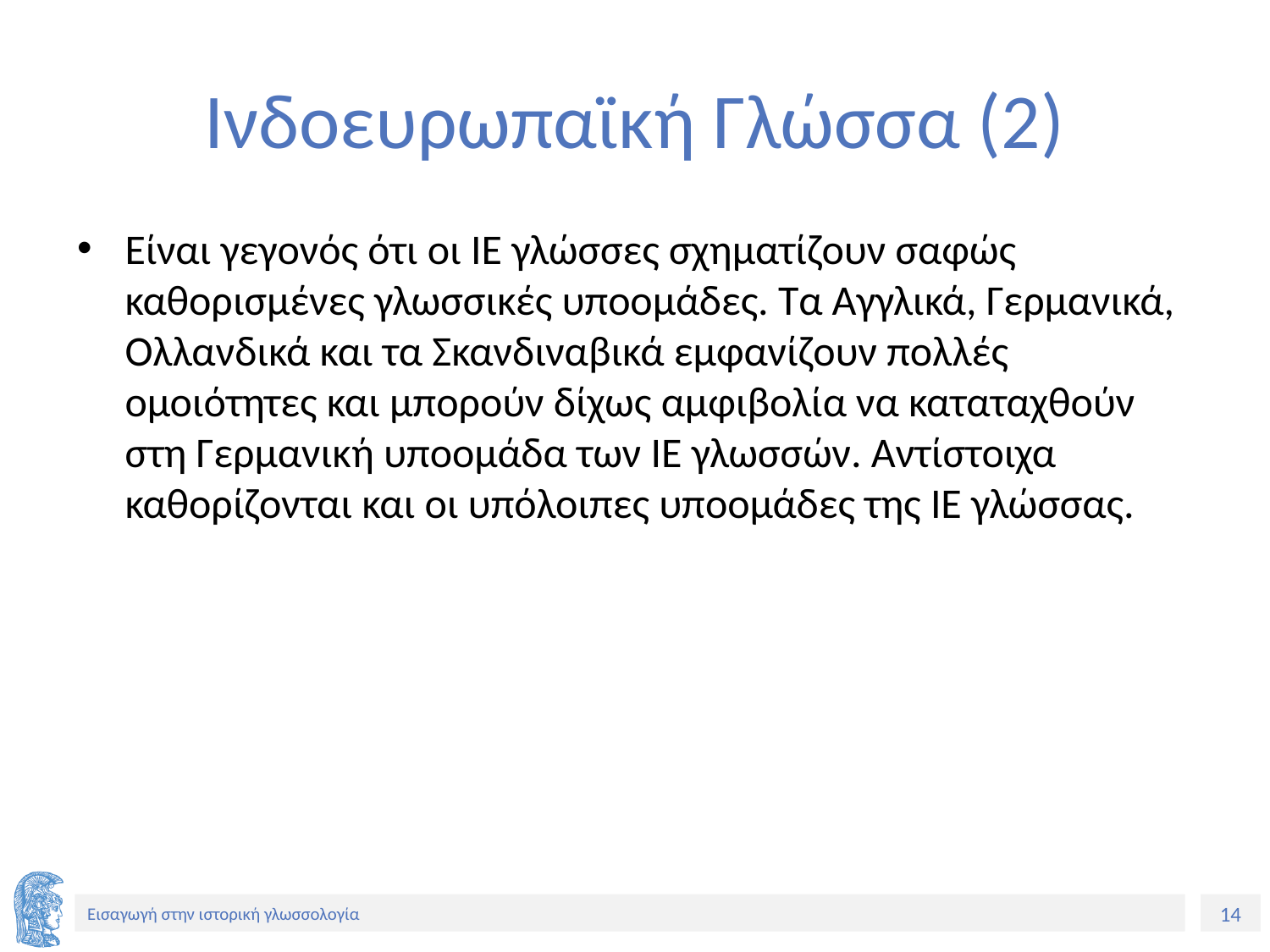

# Ινδοευρωπαϊκή Γλώσσα (2)
Είναι γεγονός ότι οι ΙΕ γλώσσες σχηματίζουν σαφώς καθορισμένες γλωσσικές υποομάδες. Τα Αγγλικά, Γερμανικά, Ολλανδικά και τα Σκανδιναβικά εμφανίζουν πολλές ομοιότητες και μπορούν δίχως αμφιβολία να καταταχθούν στη Γερμανική υποομάδα των ΙΕ γλωσσών. Αντίστοιχα καθορίζονται και οι υπόλοιπες υποομάδες της ΙΕ γλώσσας.